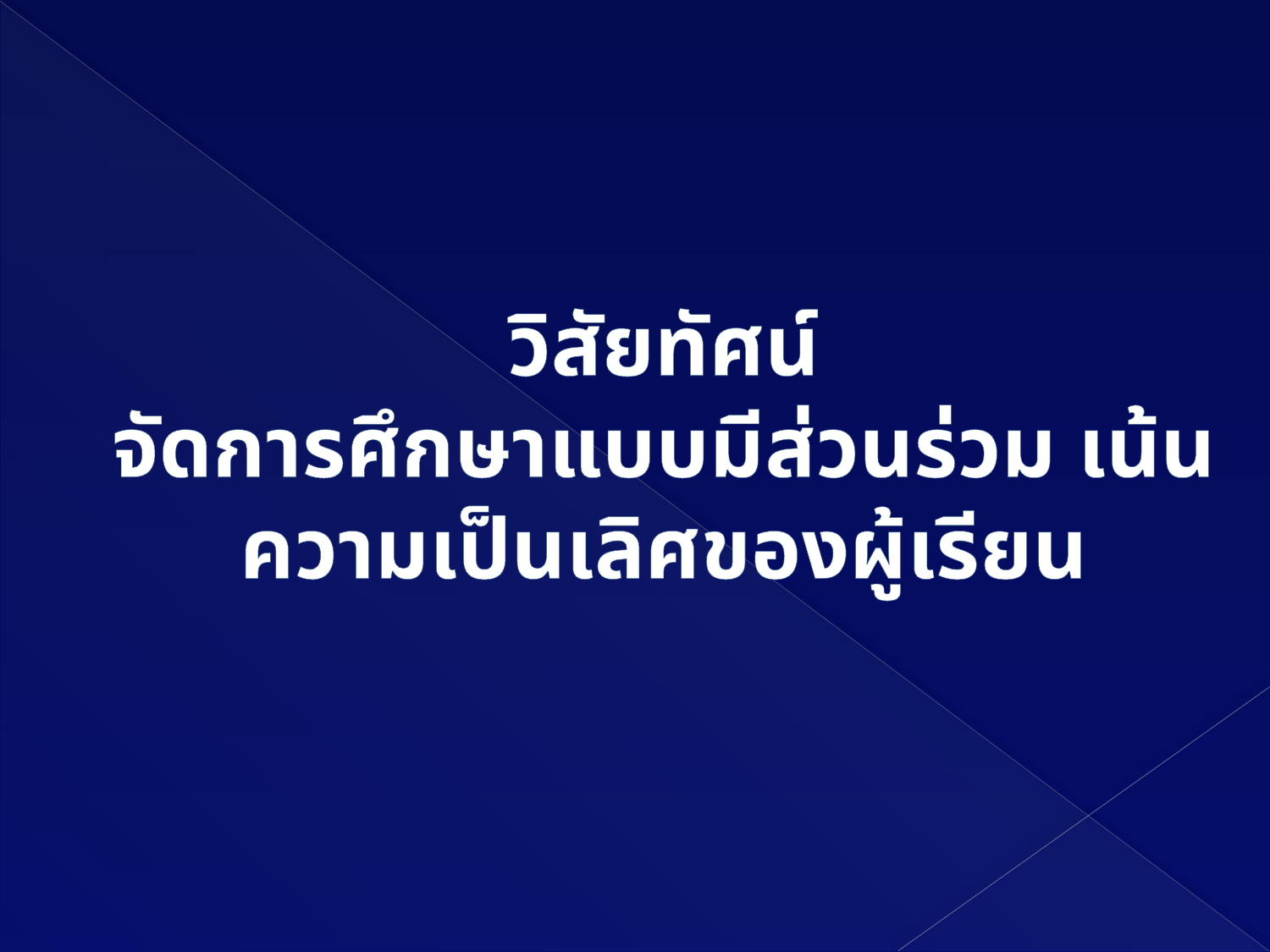

# วิสัยทัศน์ จัดการศึกษาแบบมีส่วนร่วม เน้นความเป็นเลิศของผู้เรียน